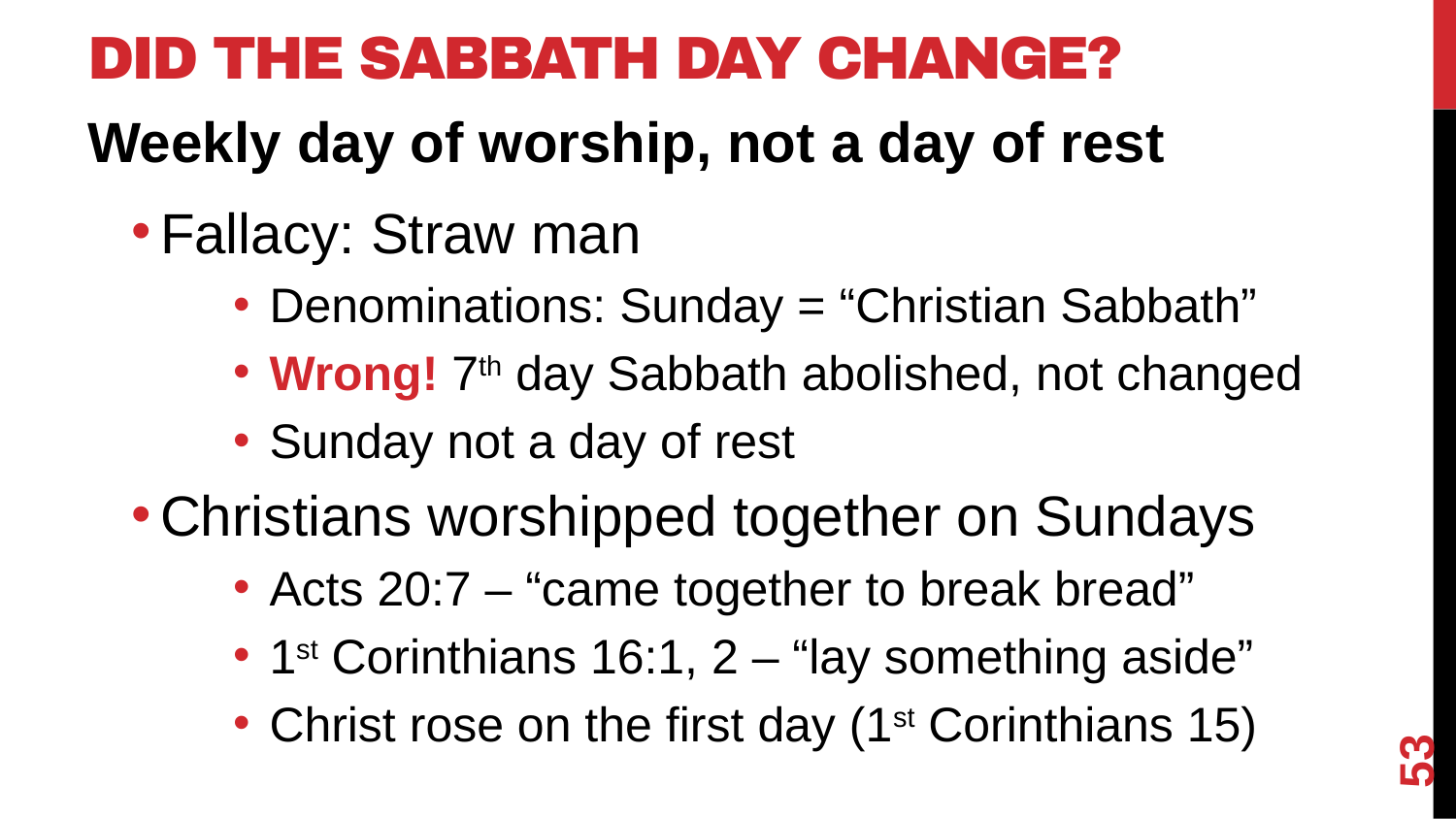

# Did The Sabbath Day Change?
Weekly day of worship, not a day of rest
Fallacy: Straw man
Denominations: Sunday = “Christian Sabbath”
Wrong! 7th day Sabbath abolished, not changed
Sunday not a day of rest
Christians worshipped together on Sundays
Acts 20:7 – “came together to break bread”
1st Corinthians 16:1, 2 – “lay something aside”
Christ rose on the first day (1st Corinthians 15)
53